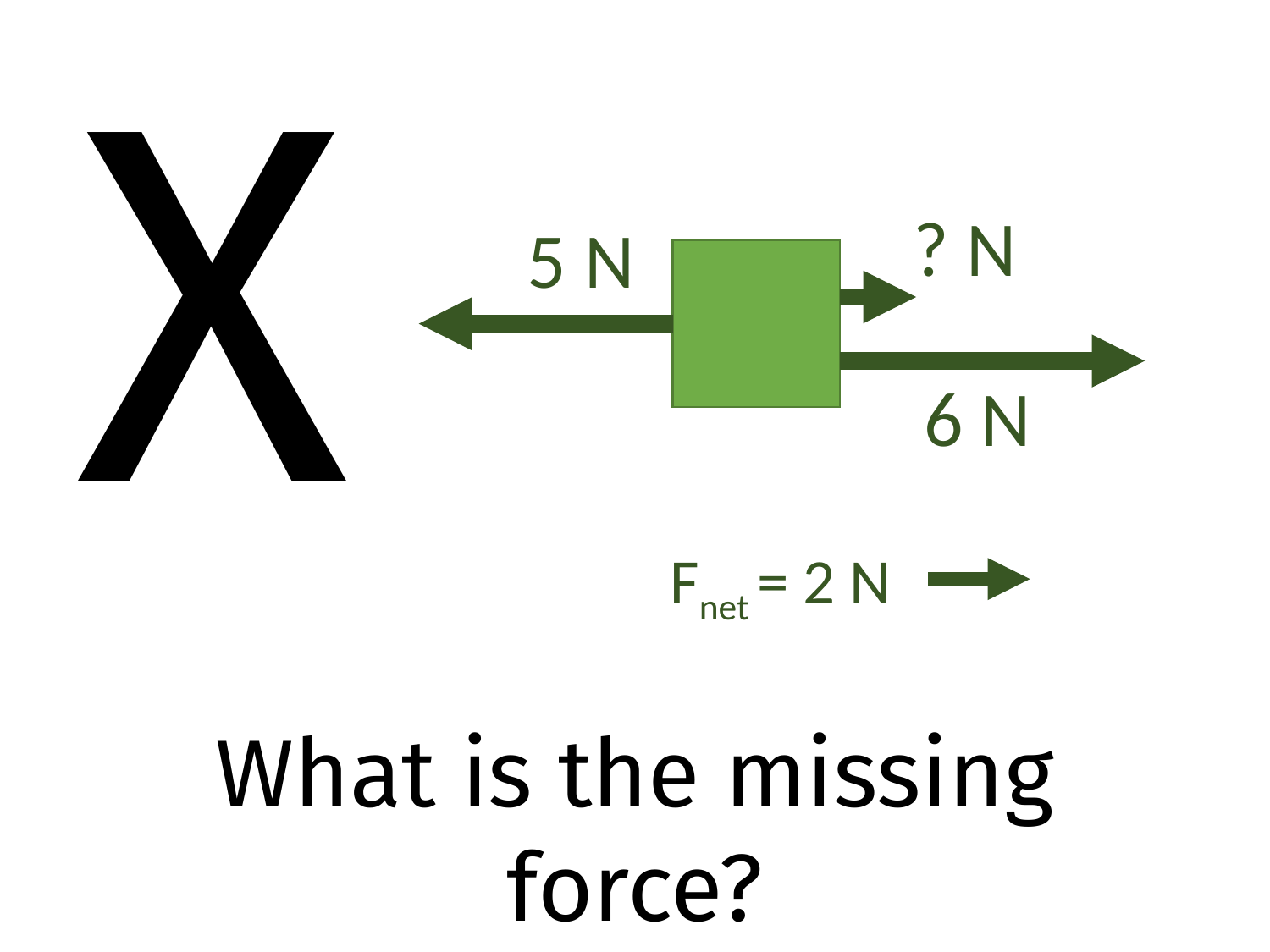

# X

? N
5 N

6 N
Fnet = 2 N
What is the missing force?